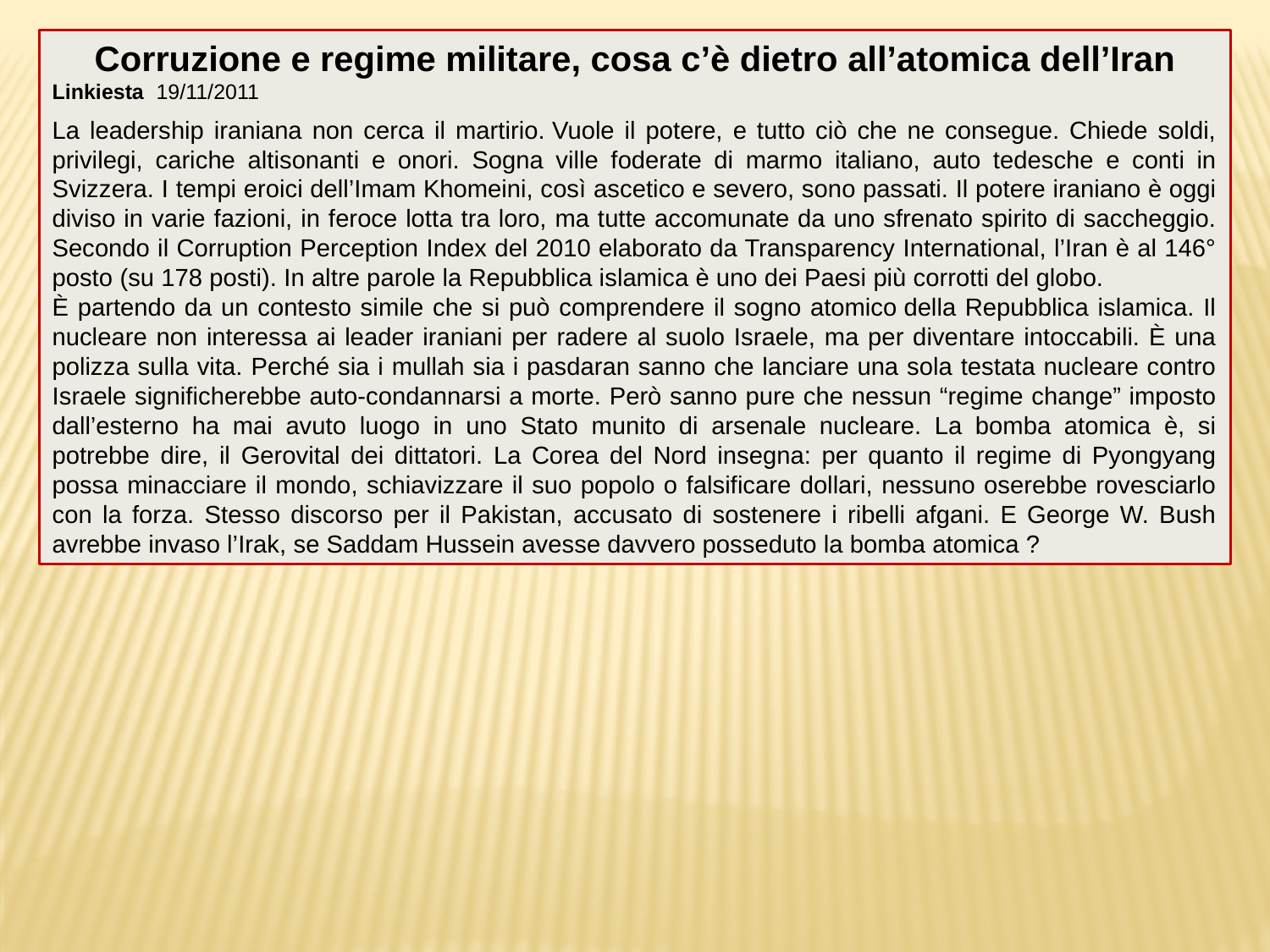

Corruzione e regime militare, cosa c’è dietro all’atomica dell’Iran
Linkiesta  19/11/2011
La leadership iraniana non cerca il martirio. Vuole il potere, e tutto ciò che ne consegue. Chiede soldi, privilegi, cariche altisonanti e onori. Sogna ville foderate di marmo italiano, auto tedesche e conti in Svizzera. I tempi eroici dell’Imam Khomeini, così ascetico e severo, sono passati. Il potere iraniano è oggi diviso in varie fazioni, in feroce lotta tra loro, ma tutte accomunate da uno sfrenato spirito di saccheggio. Secondo il Corruption Perception Index del 2010 elaborato da Transparency International, l’Iran è al 146° posto (su 178 posti). In altre parole la Repubblica islamica è uno dei Paesi più corrotti del globo.
È partendo da un contesto simile che si può comprendere il sogno atomico della Repubblica islamica. Il nucleare non interessa ai leader iraniani per radere al suolo Israele, ma per diventare intoccabili. È una polizza sulla vita. Perché sia i mullah sia i pasdaran sanno che lanciare una sola testata nucleare contro Israele significherebbe auto-condannarsi a morte. Però sanno pure che nessun “regime change” imposto dall’esterno ha mai avuto luogo in uno Stato munito di arsenale nucleare. La bomba atomica è, si potrebbe dire, il Gerovital dei dittatori. La Corea del Nord insegna: per quanto il regime di Pyongyang possa minacciare il mondo, schiavizzare il suo popolo o falsificare dollari, nessuno oserebbe rovesciarlo con la forza. Stesso discorso per il Pakistan, accusato di sostenere i ribelli afgani. E George W. Bush avrebbe invaso l’Irak, se Saddam Hussein avesse davvero posseduto la bomba atomica ?